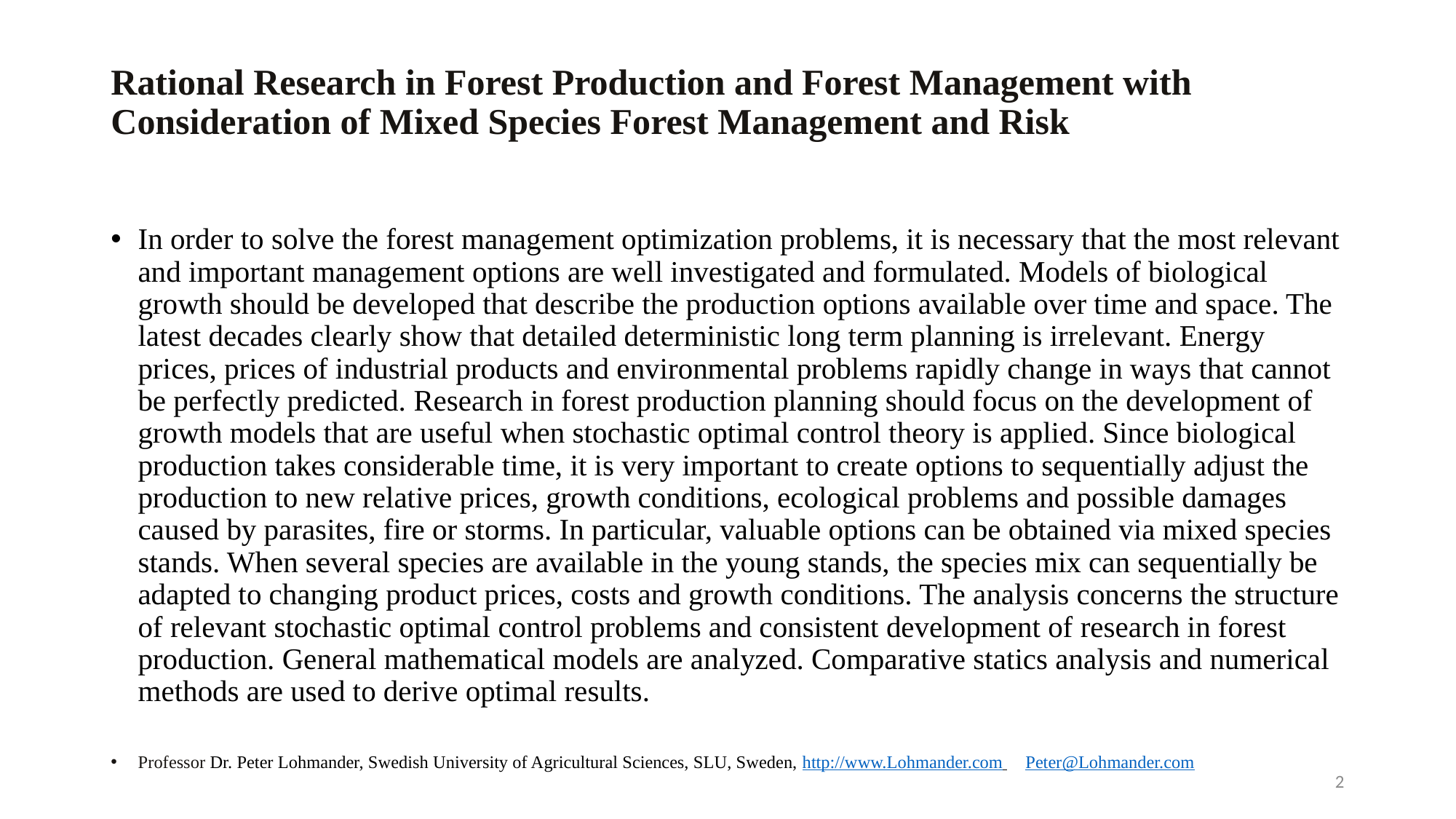

# Rational Research in Forest Production and Forest Management with Consideration of Mixed Species Forest Management and Risk

In order to solve the forest management optimization problems, it is necessary that the most relevant and important management options are well investigated and formulated. Models of biological growth should be developed that describe the production options available over time and space. The latest decades clearly show that detailed deterministic long term planning is irrelevant. Energy prices, prices of industrial products and environmental problems rapidly change in ways that cannot be perfectly predicted. Research in forest production planning should focus on the development of growth models that are useful when stochastic optimal control theory is applied. Since biological production takes considerable time, it is very important to create options to sequentially adjust the production to new relative prices, growth conditions, ecological problems and possible damages caused by parasites, fire or storms. In particular, valuable options can be obtained via mixed species stands. When several species are available in the young stands, the species mix can sequentially be adapted to changing product prices, costs and growth conditions. The analysis concerns the structure of relevant stochastic optimal control problems and consistent development of research in forest production. General mathematical models are analyzed. Comparative statics analysis and numerical methods are used to derive optimal results.

Professor Dr. Peter Lohmander, Swedish University of Agricultural Sciences, SLU, Sweden, http://www.Lohmander.com     Peter@Lohmander.com

2